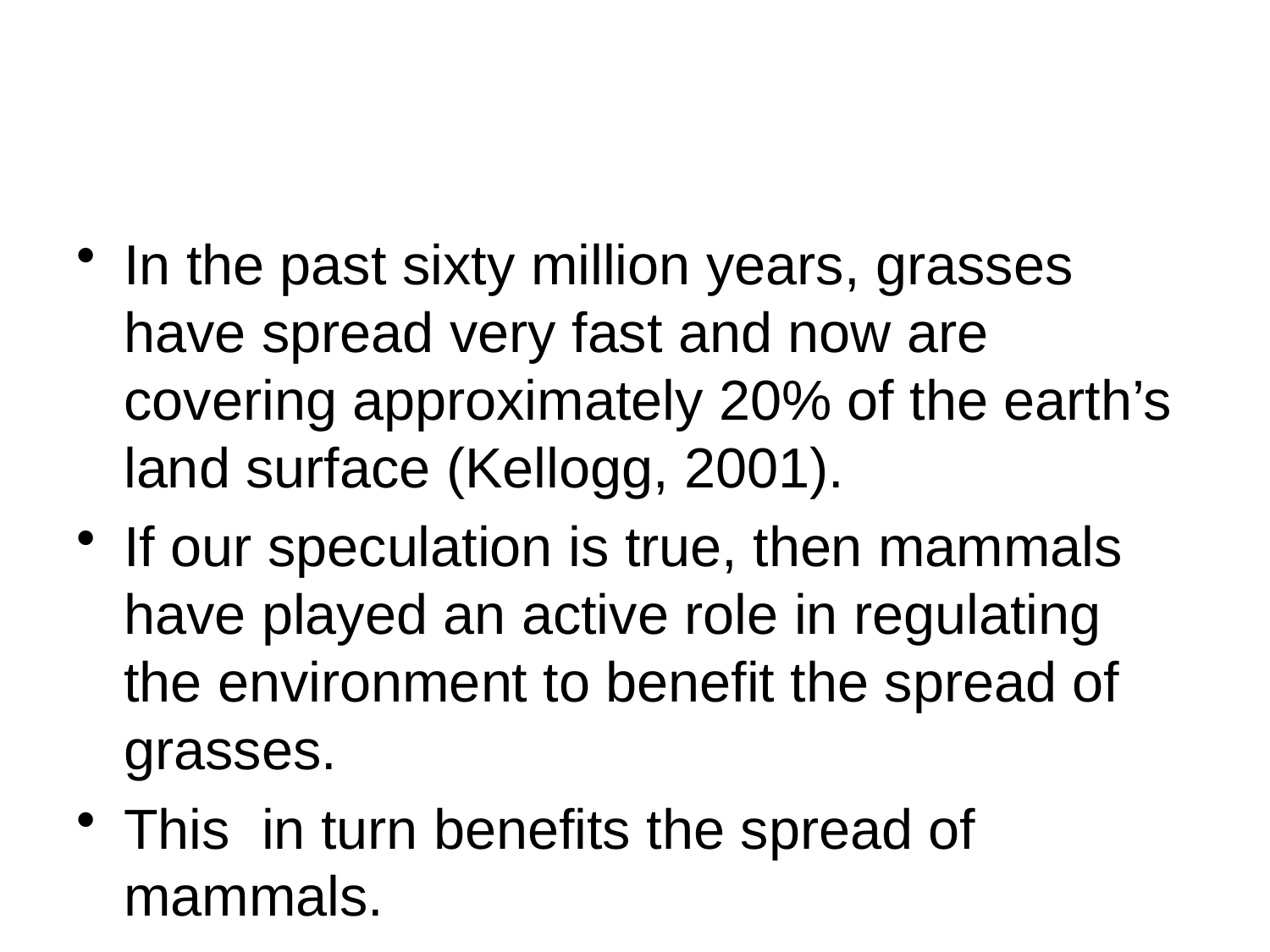

#
In the past sixty million years, grasses have spread very fast and now are covering approximately 20% of the earth’s land surface (Kellogg, 2001).
If our speculation is true, then mammals have played an active role in regulating the environment to benefit the spread of grasses.
This  in turn benefits the spread of mammals.